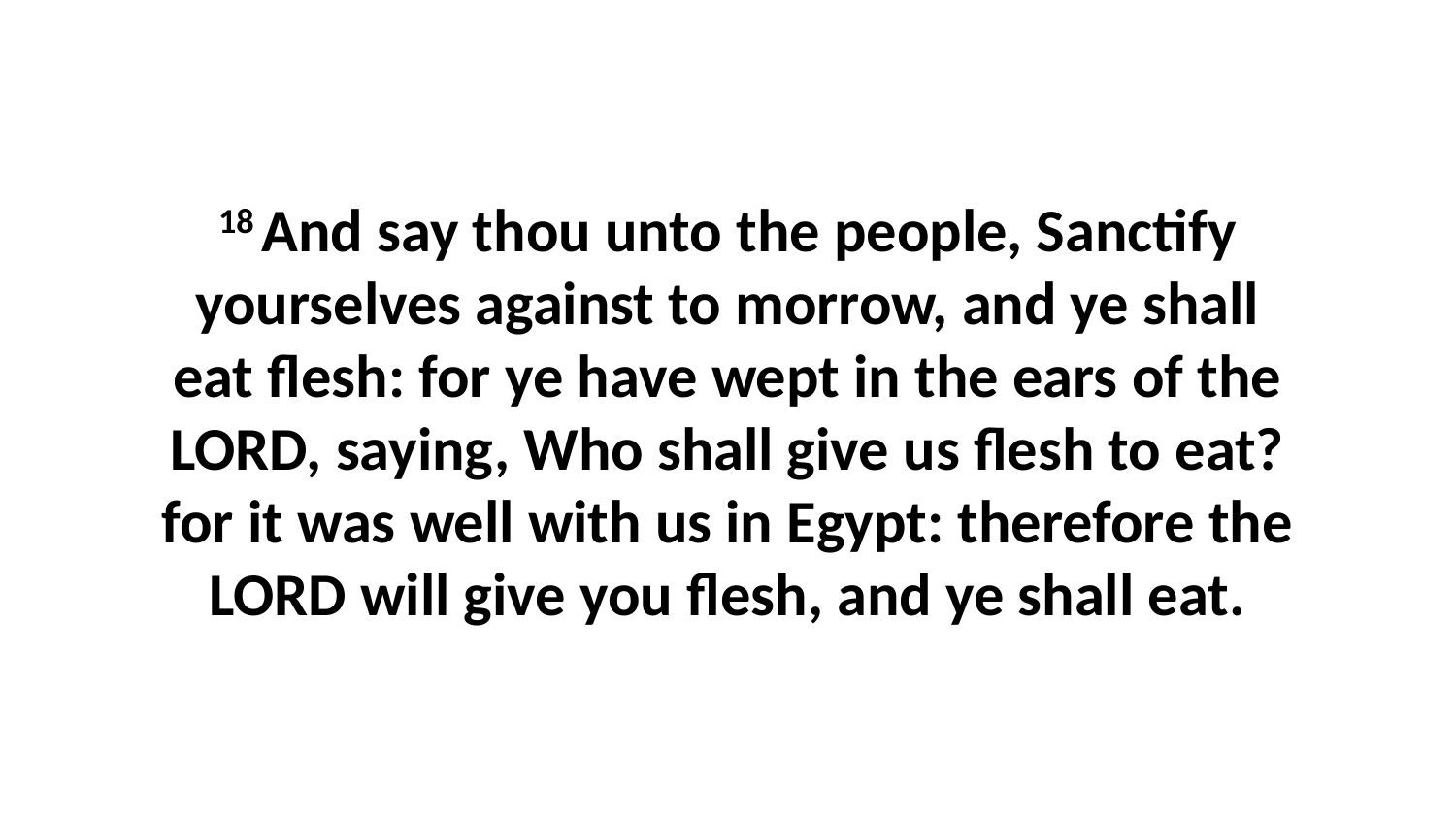

18 And say thou unto the people, Sanctify yourselves against to morrow, and ye shall eat flesh: for ye have wept in the ears of the LORD, saying, Who shall give us flesh to eat? for it was well with us in Egypt: therefore the LORD will give you flesh, and ye shall eat.